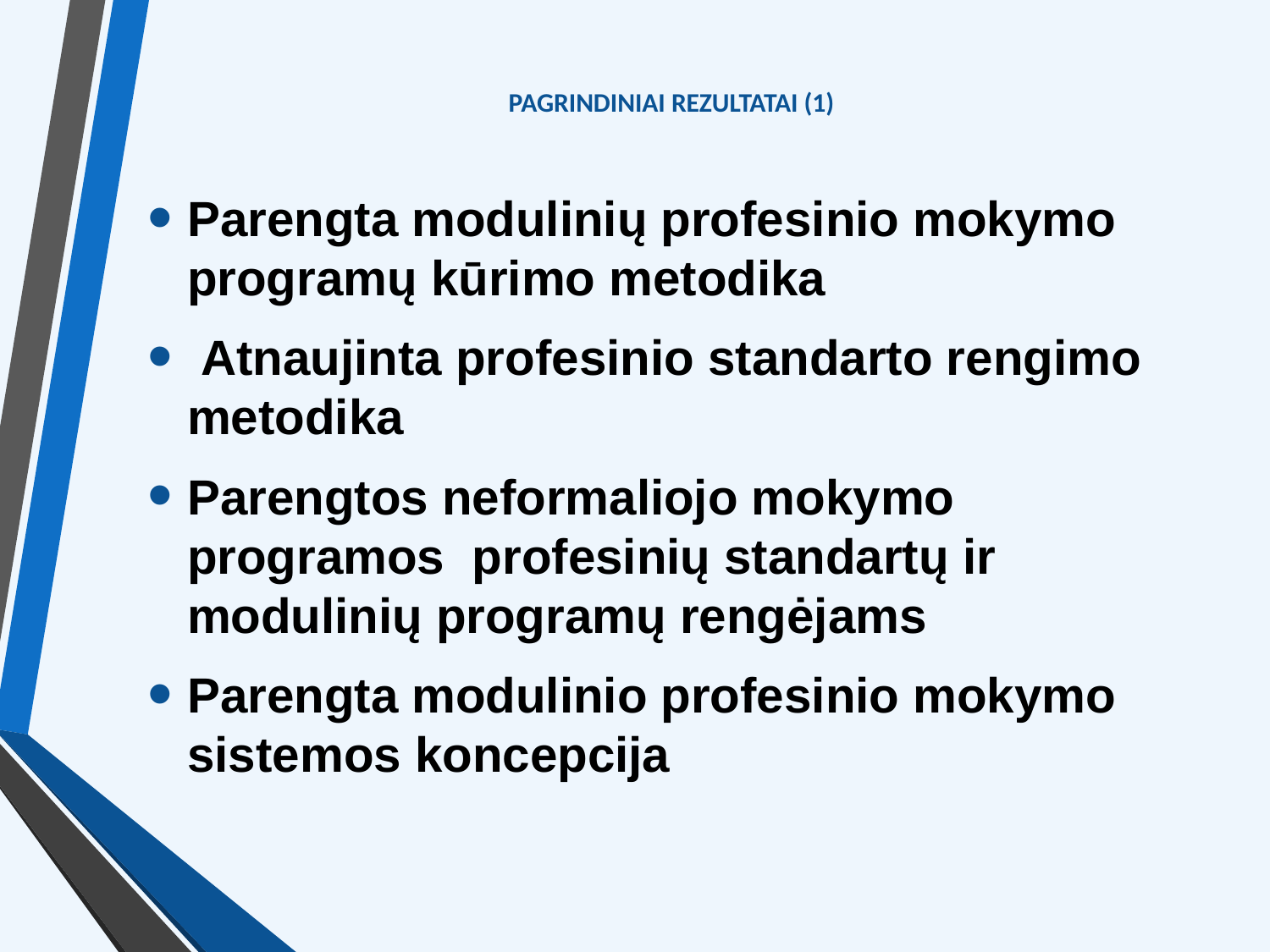

# PAGRINDINIAI REZULTATAI (1)
Parengta modulinių profesinio mokymo programų kūrimo metodika
 Atnaujinta profesinio standarto rengimo metodika
Parengtos neformaliojo mokymo programos  profesinių standartų ir modulinių programų rengėjams
Parengta modulinio profesinio mokymo sistemos koncepcija